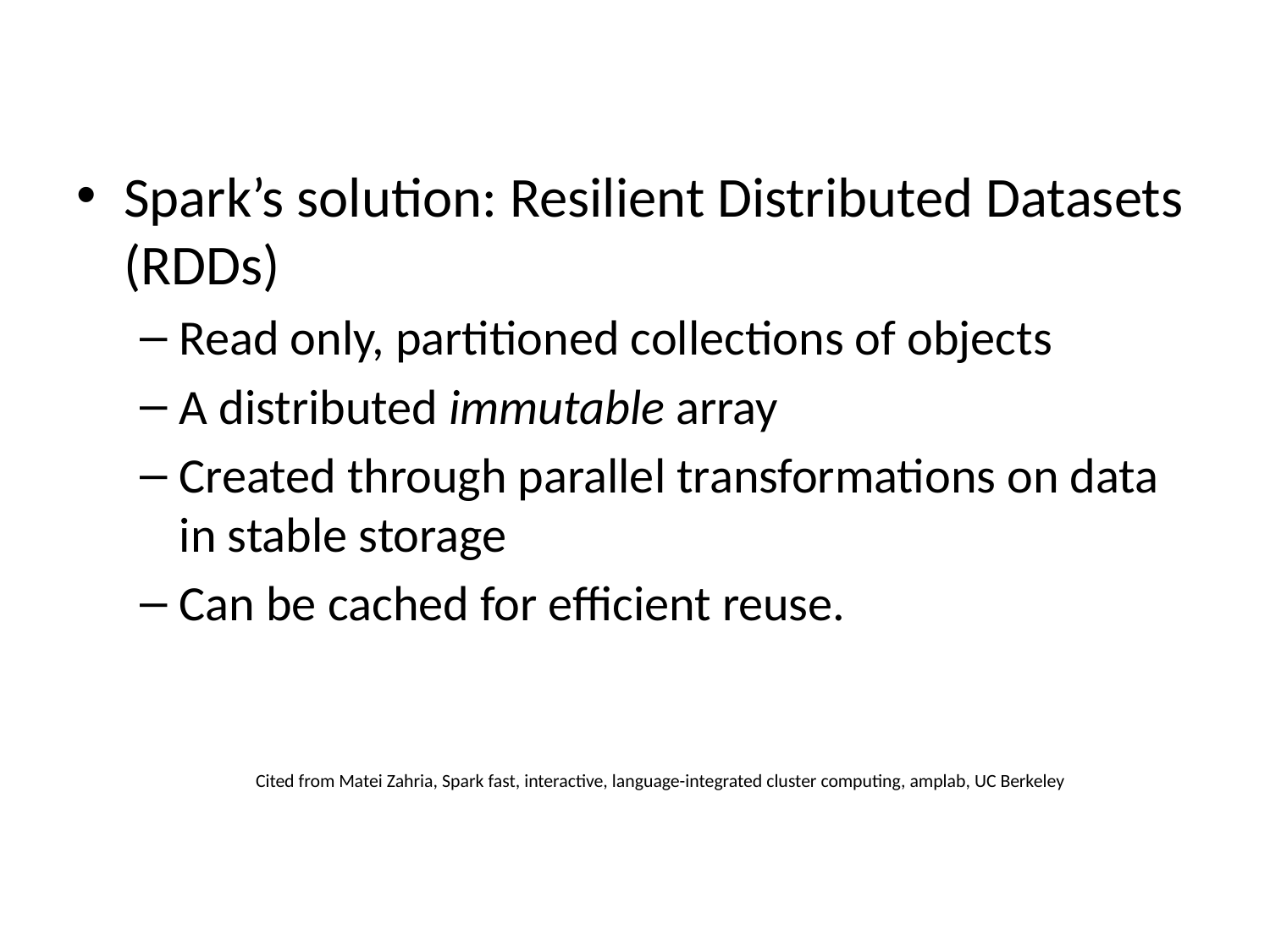

Spark’s solution: Resilient Distributed Datasets (RDDs)
Read only, partitioned collections of objects
A distributed immutable array
Created through parallel transformations on data in stable storage
Can be cached for efficient reuse.

Cited from Matei Zahria, Spark fast, interactive, language-integrated cluster computing, amplab, UC Berkeley